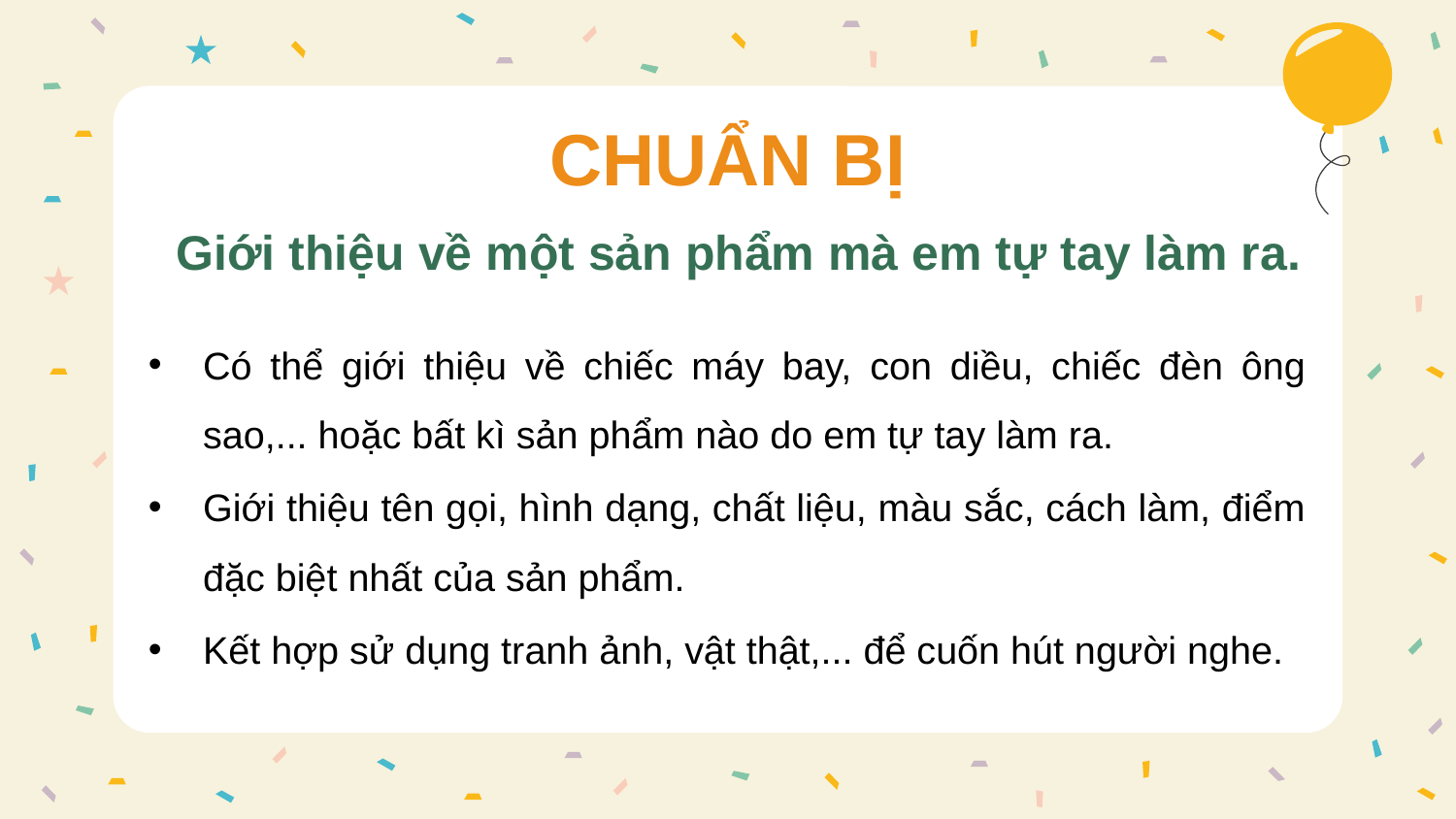

# CHUẨN BỊ
Giới thiệu về một sản phẩm mà em tự tay làm ra.
Có thể giới thiệu về chiếc máy bay, con diều, chiếc đèn ông sao,... hoặc bất kì sản phẩm nào do em tự tay làm ra.
Giới thiệu tên gọi, hình dạng, chất liệu, màu sắc, cách làm, điểm đặc biệt nhất của sản phẩm.
Kết hợp sử dụng tranh ảnh, vật thật,... để cuốn hút người nghe.